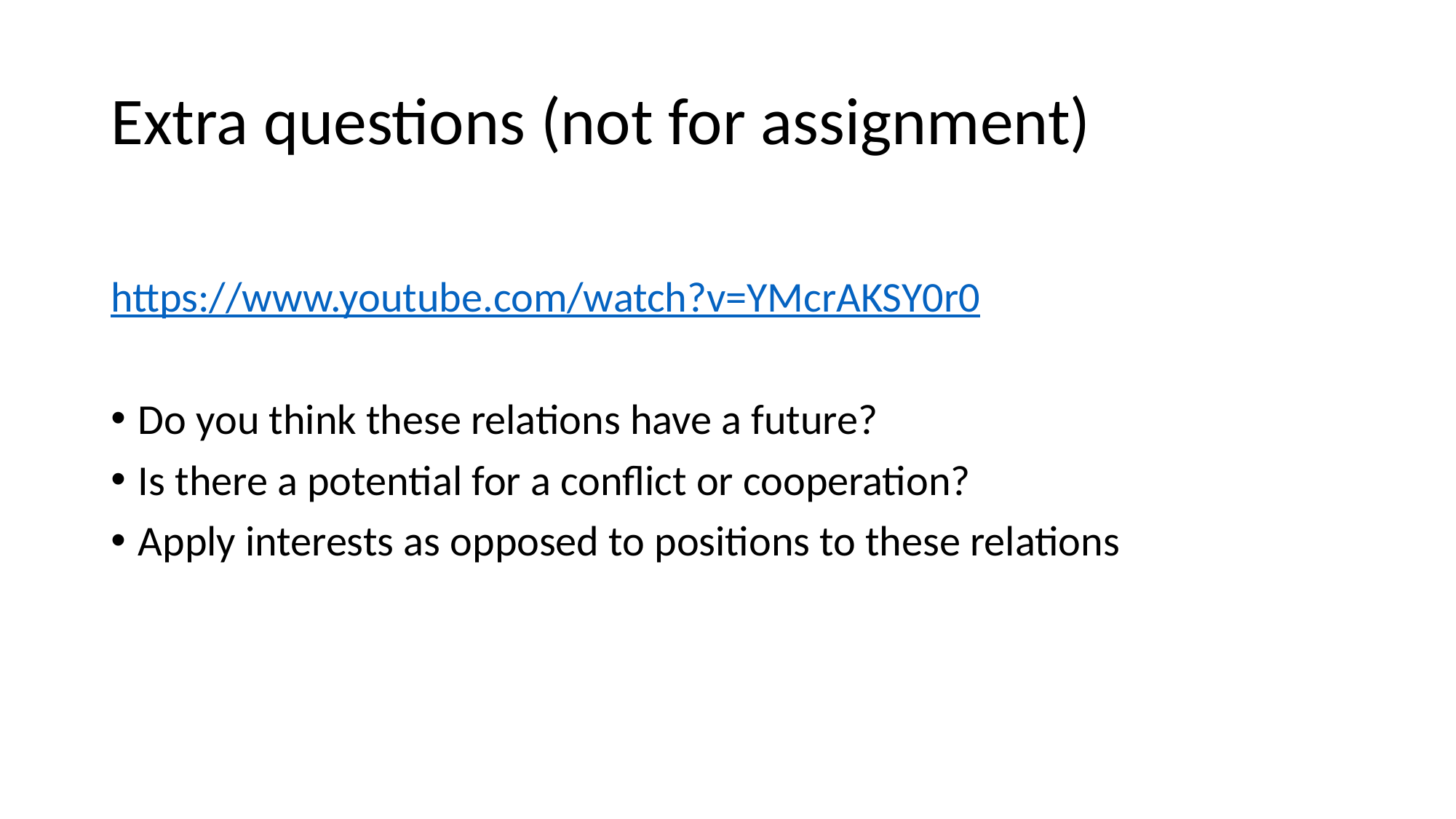

# Extra questions (not for assignment)
https://www.youtube.com/watch?v=YMcrAKSY0r0

Do you think these relations have a future?
Is there a potential for a conflict or cooperation?
Apply interests as opposed to positions to these relations